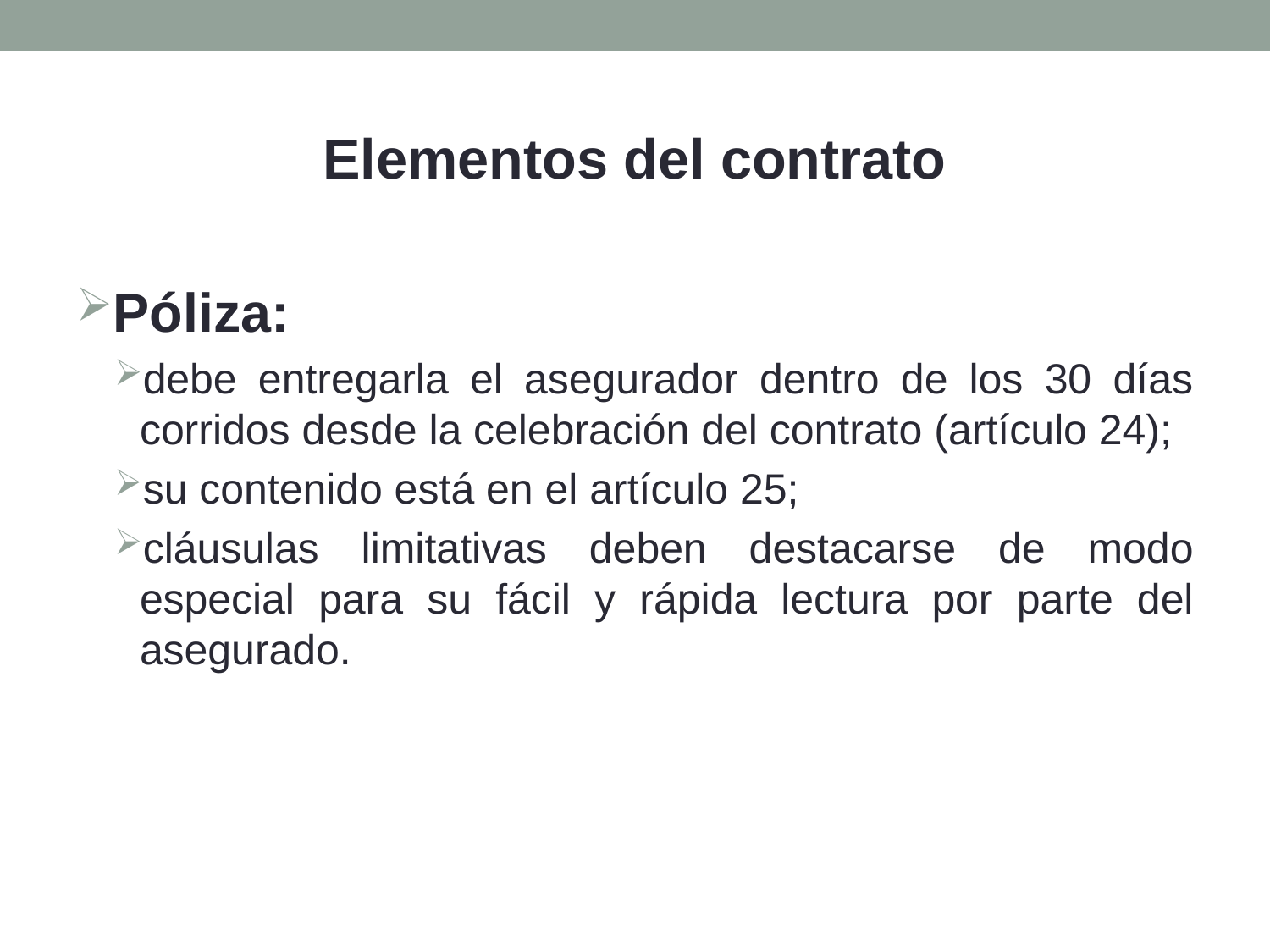

Elementos del contrato

Póliza:
debe entregarla el asegurador dentro de los 30 días corridos desde la celebración del contrato (artículo 24);
su contenido está en el artículo 25;
cláusulas limitativas deben destacarse de modo especial para su fácil y rápida lectura por parte del asegurado.